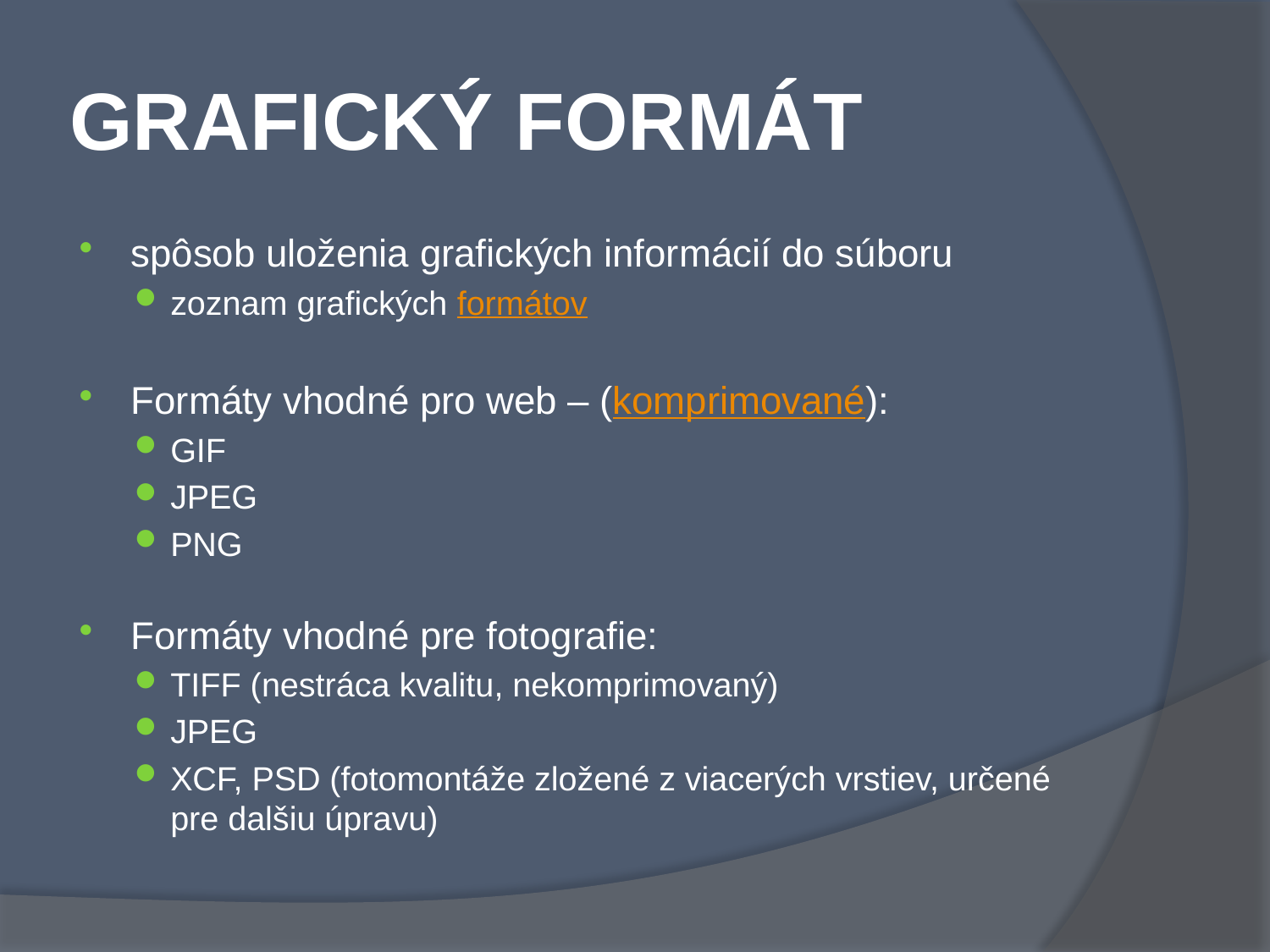

# grafický formát
spôsob uloženia grafických informácií do súboru
zoznam grafických formátov

Formáty vhodné pro web – (komprimované):
GIF
JPEG
PNG
Formáty vhodné pre fotografie:
TIFF (nestráca kvalitu, nekomprimovaný)
JPEG
XCF, PSD (fotomontáže zložené z viacerých vrstiev, určené pre dalšiu úpravu)